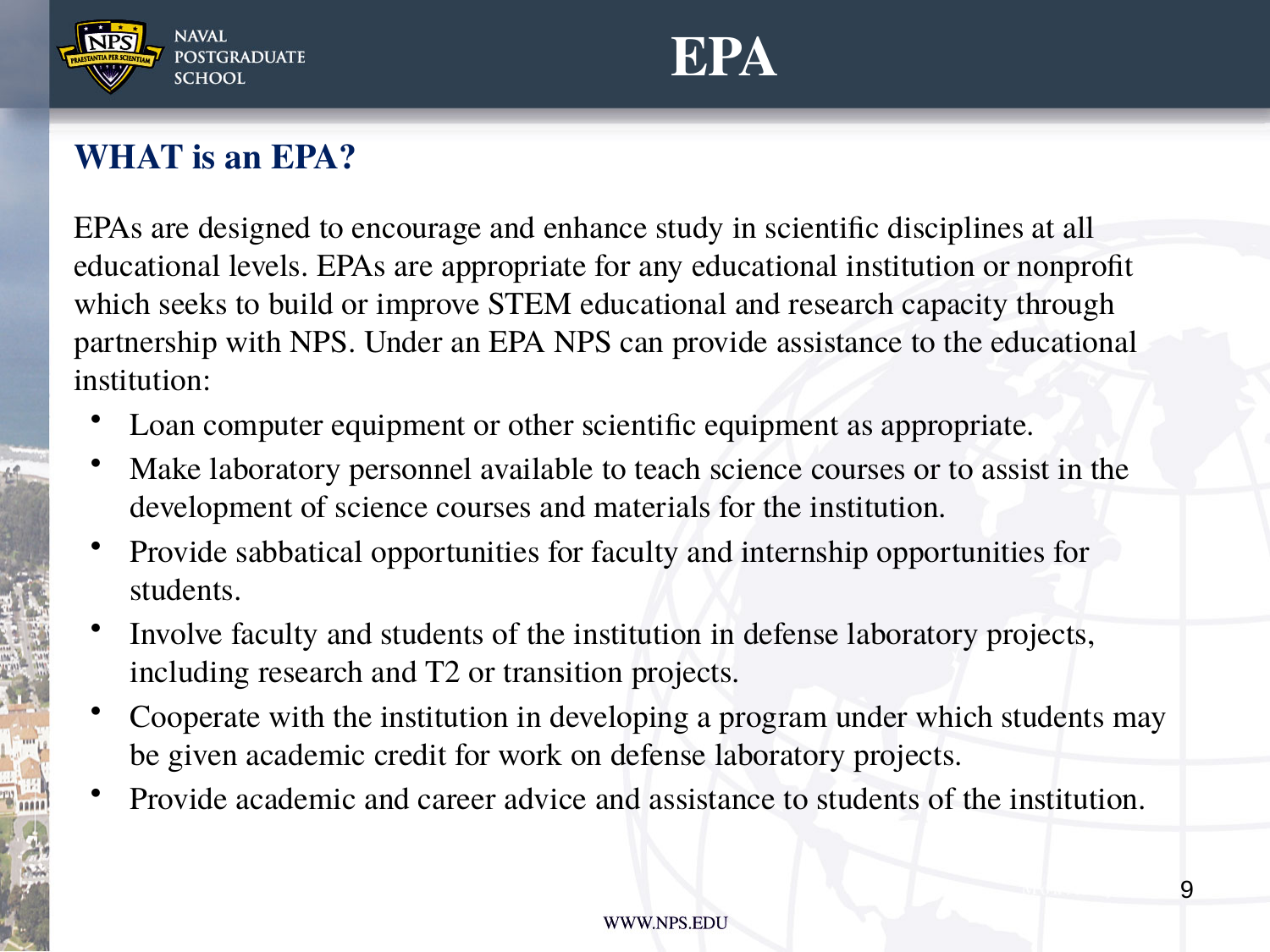

# EPA
WHAT is an EPA?

EPAs are designed to encourage and enhance study in scientific disciplines at all educational levels. EPAs are appropriate for any educational institution or nonprofit which seeks to build or improve STEM educational and research capacity through partnership with NPS. Under an EPA NPS can provide assistance to the educational institution:
Loan computer equipment or other scientific equipment as appropriate.
Make laboratory personnel available to teach science courses or to assist in the development of science courses and materials for the institution.
Provide sabbatical opportunities for faculty and internship opportunities for students.
Involve faculty and students of the institution in defense laboratory projects, including research and T2 or transition projects.
Cooperate with the institution in developing a program under which students may be given academic credit for work on defense laboratory projects.
Provide academic and career advice and assistance to students of the institution.

9